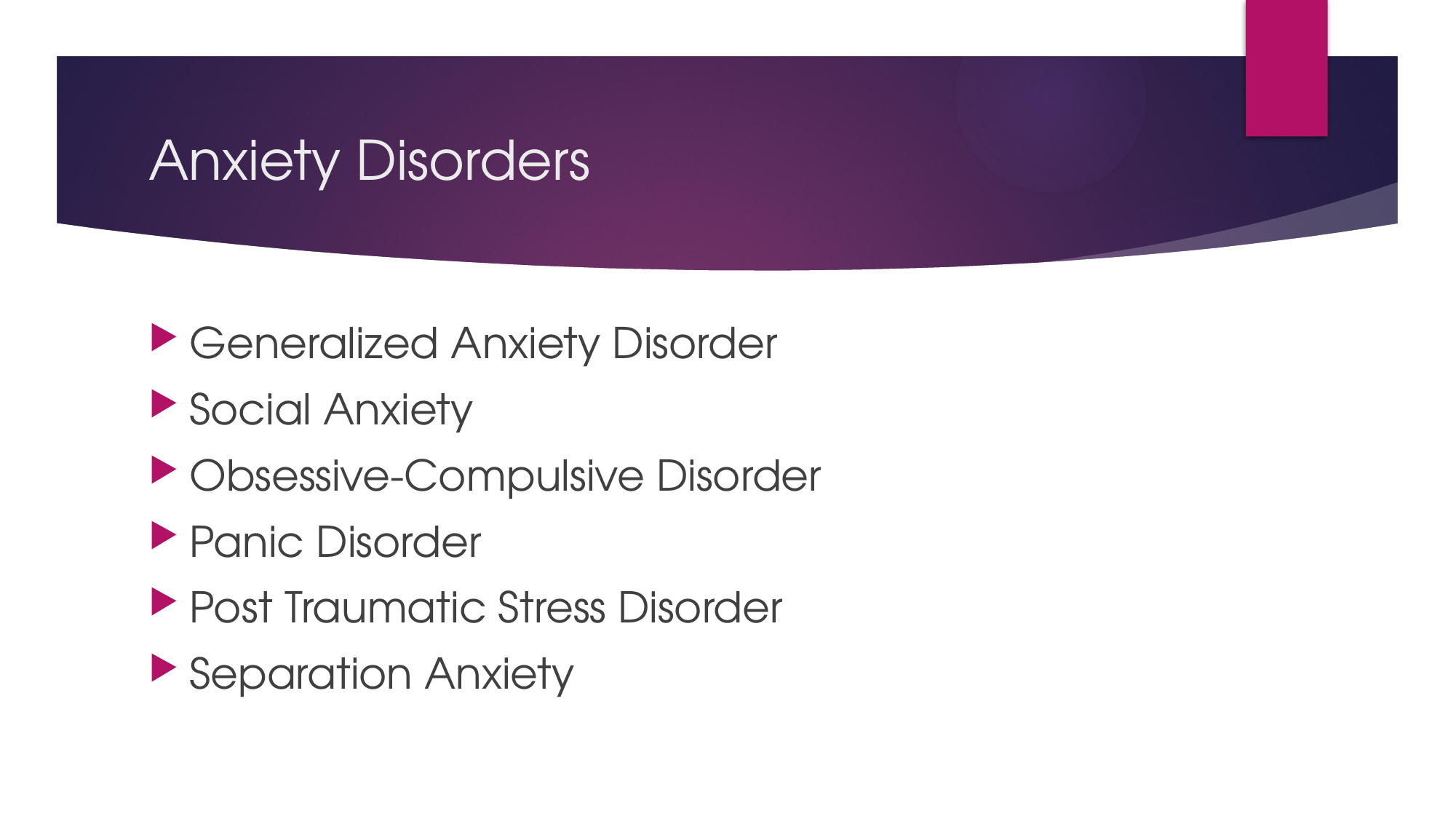

# Anxiety Disorders
Generalized Anxiety Disorder
Social Anxiety
Obsessive-Compulsive Disorder
Panic Disorder
Post Traumatic Stress Disorder
Separation Anxiety